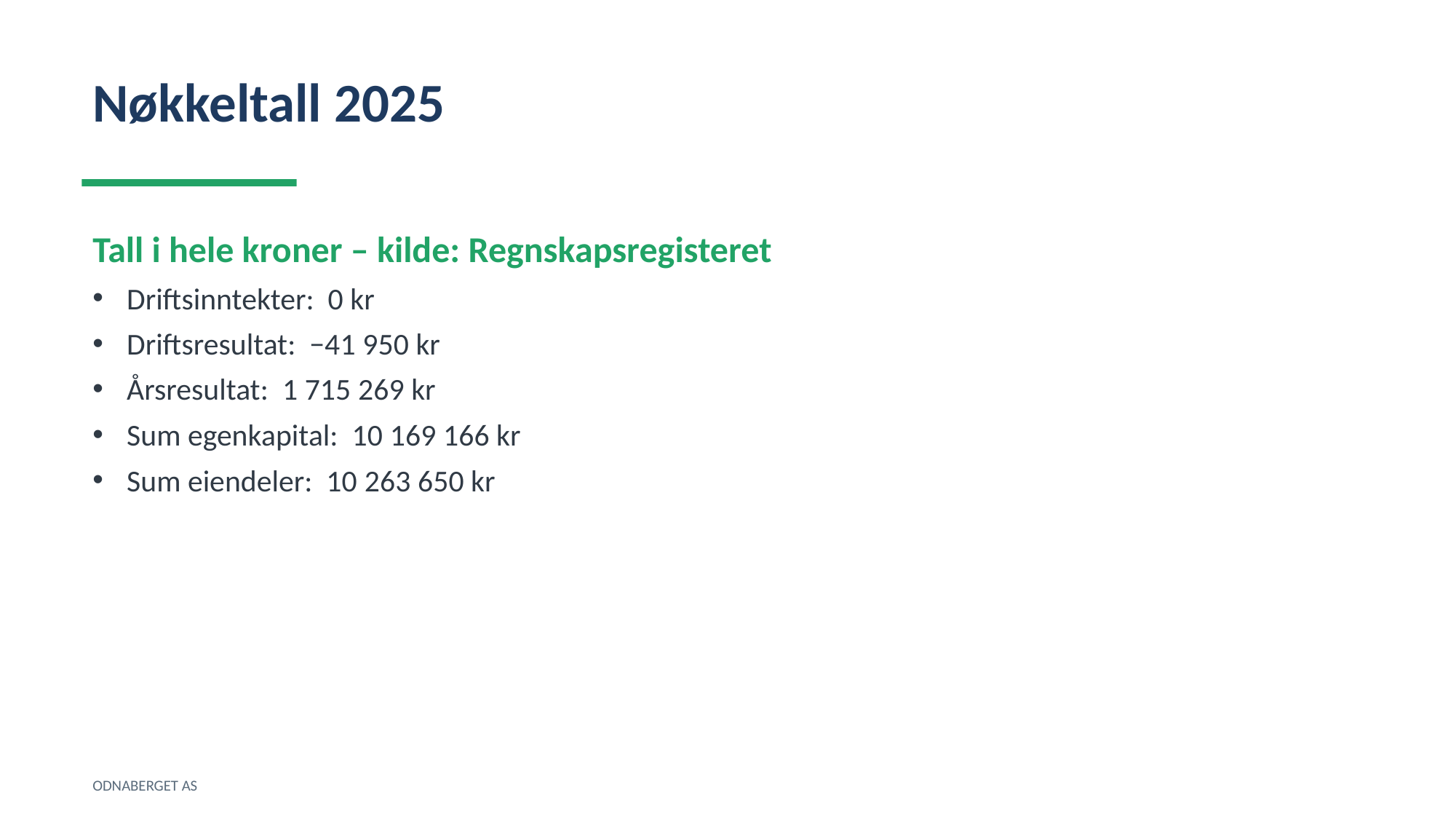

Nøkkeltall 2025

Tall i hele kroner – kilde: Regnskapsregisteret
Driftsinntekter:  0 kr
Driftsresultat:  −41 950 kr
Årsresultat:  1 715 269 kr
Sum egenkapital:  10 169 166 kr
Sum eiendeler:  10 263 650 kr
ODNABERGET AS